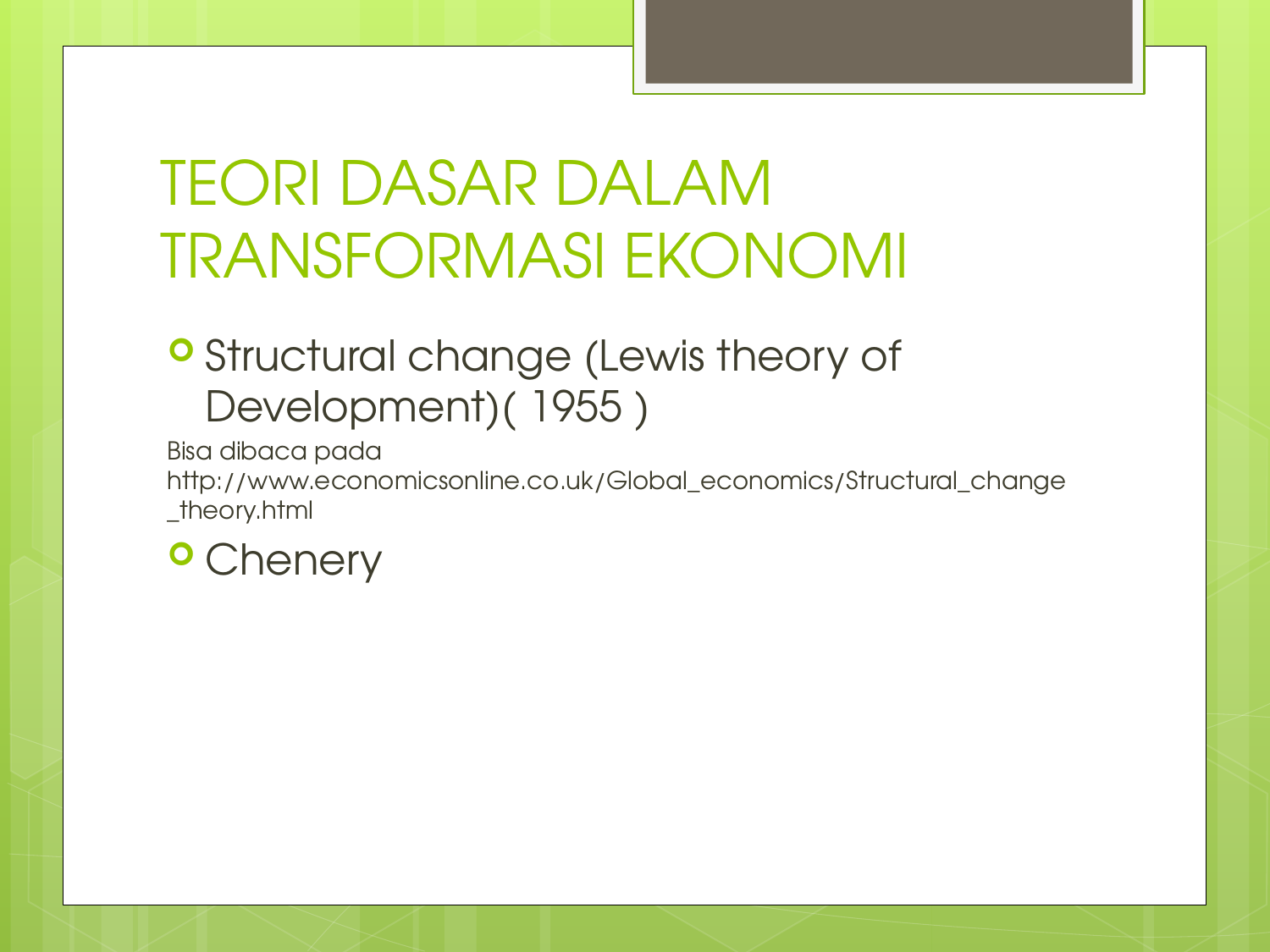

# TEORI DASAR DALAM TRANSFORMASI EKONOMI
Structural change (Lewis theory of Development)( 1955 )
Bisa dibaca pada http://www.economicsonline.co.uk/Global_economics/Structural_change_theory.html
Chenery